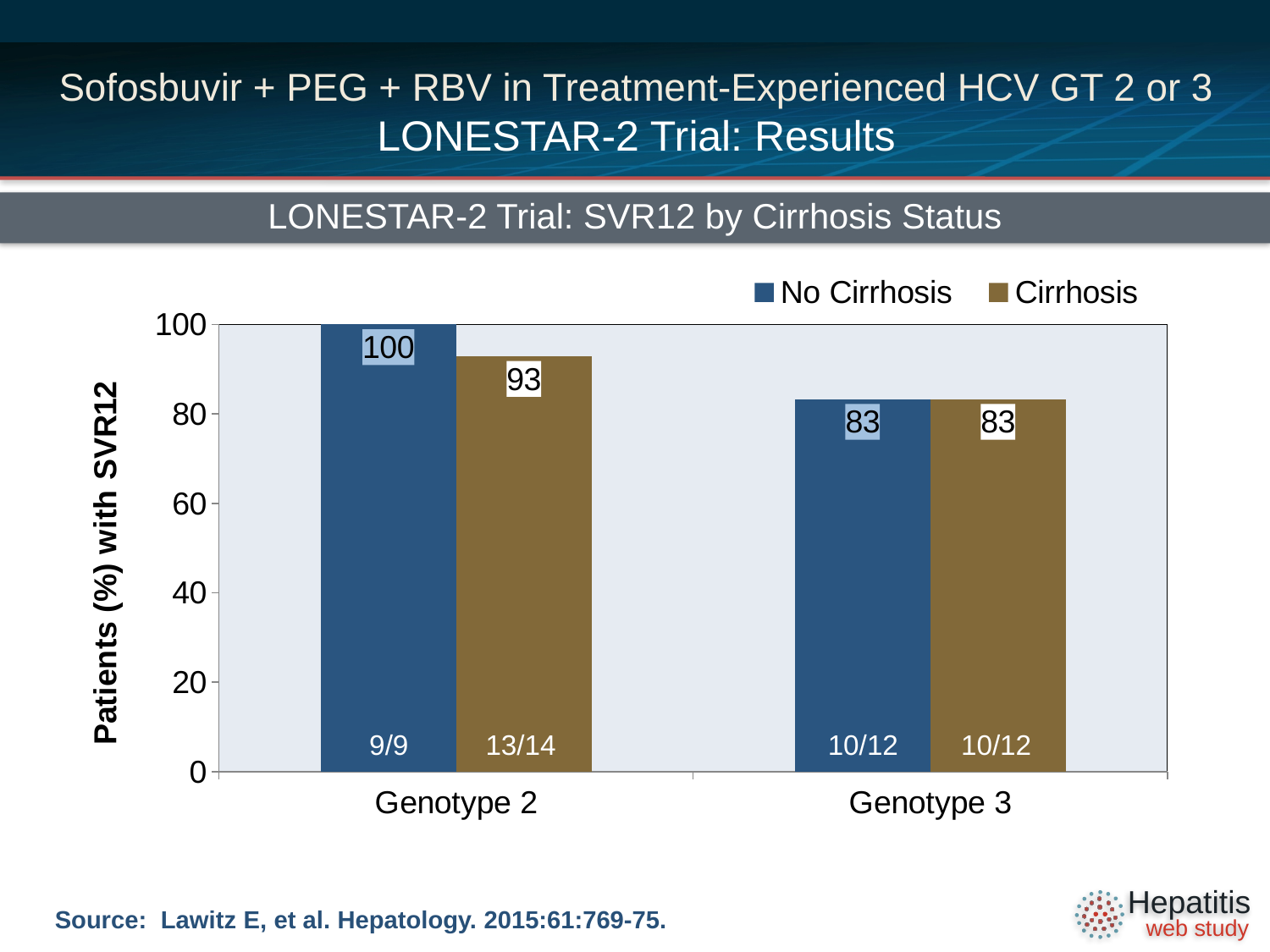

# Sofosbuvir + PEG + RBV in Treatment-Experienced HCV GT 2 or 3 LONESTAR-2 Trial: Results
LONESTAR-2 Trial: SVR12 by Cirrhosis Status

### Chart

| Category | No Cirrhosis | Cirrhosis |
|---|---|---|
| Genotype 2 | 100.0 | 92.9 |
| Genotype 3 | 83.3 | 83.3 |
9/9
13/14
10/12
10/12
Source:  Lawitz E, et al. Hepatology. 2015:61:769-75.